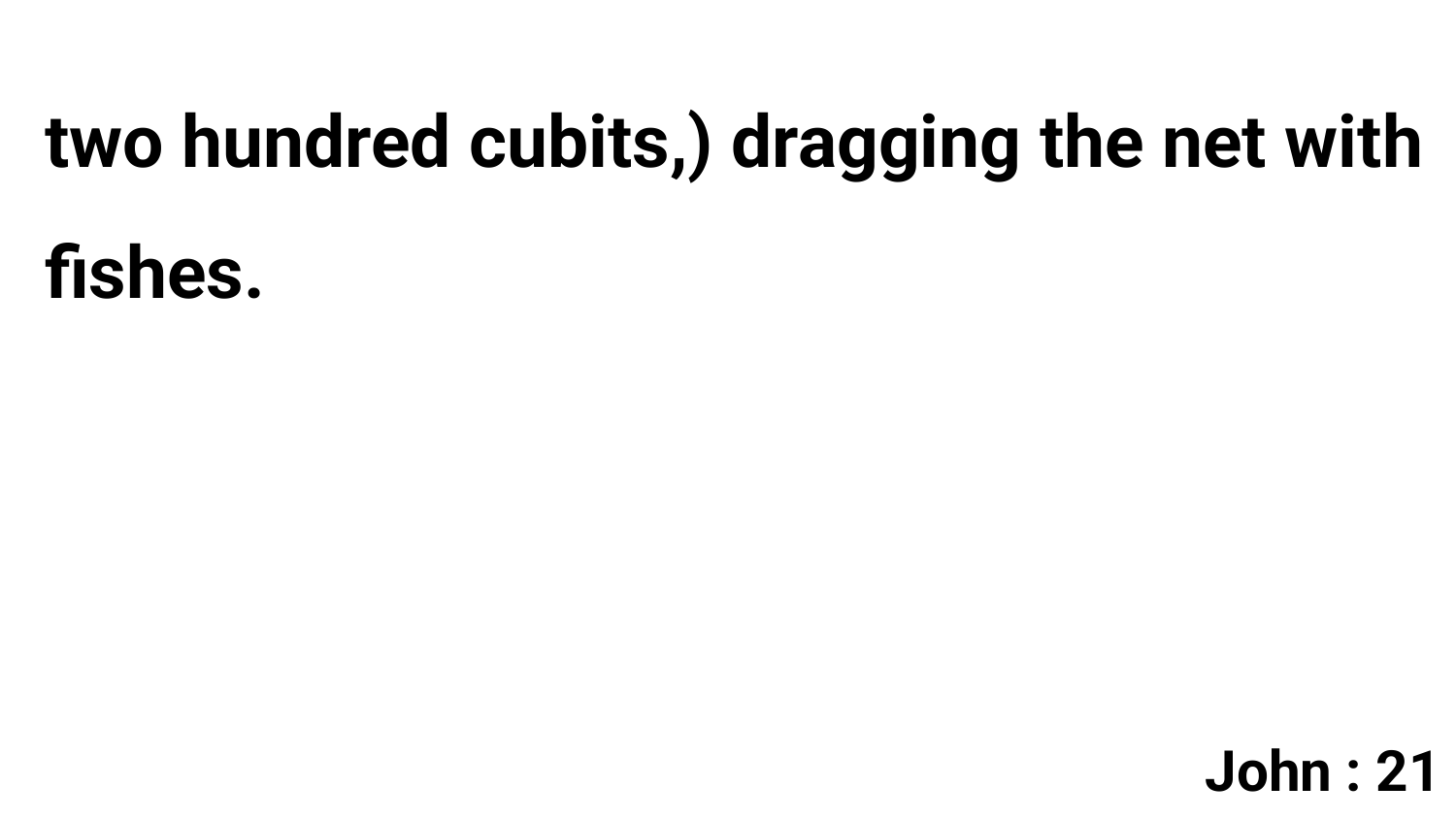

two hundred cubits,) dragging the net with fishes.
John : 21